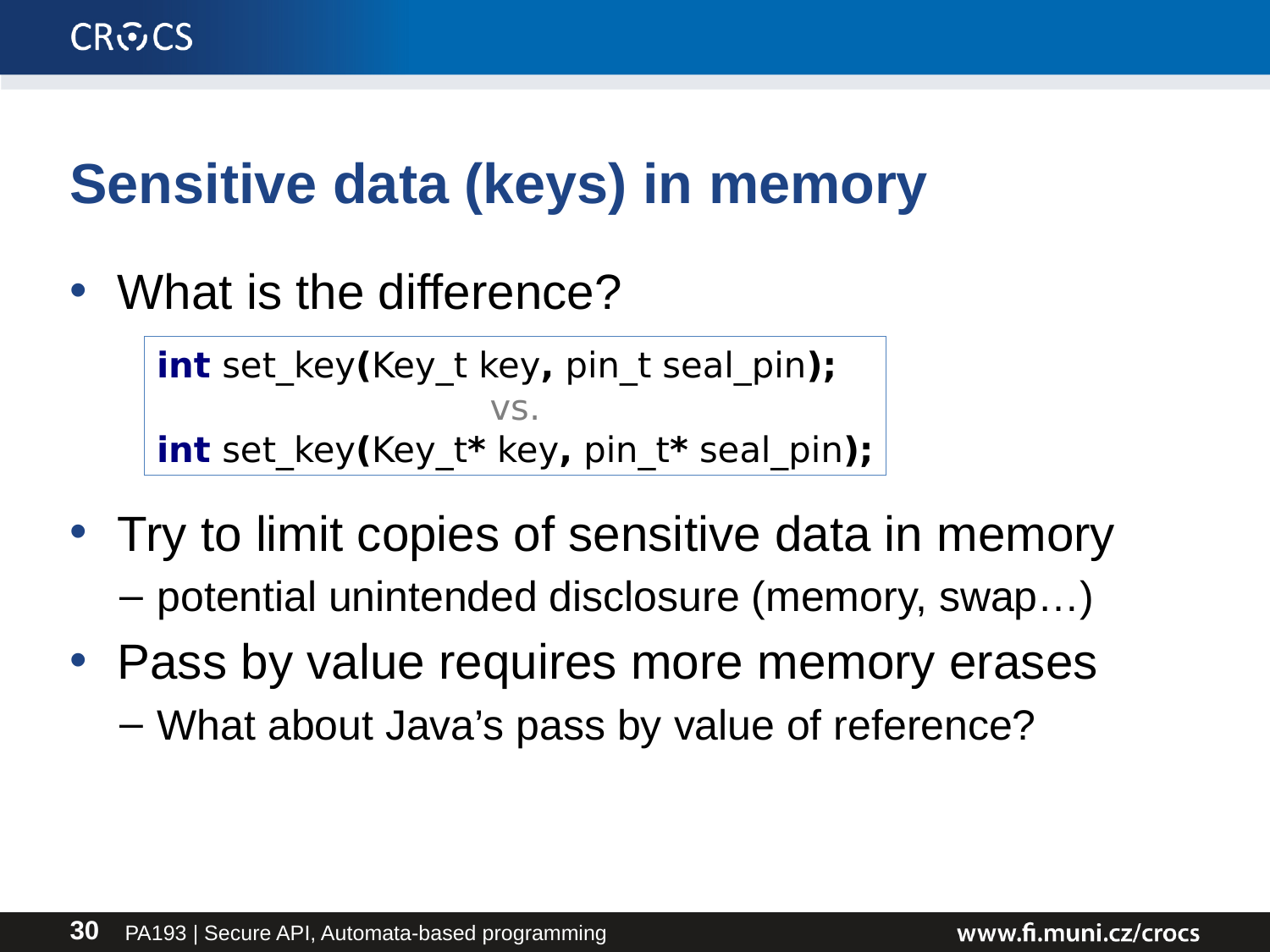

# Sensitive data (keys) in memory
What is the difference?

Try to limit copies of sensitive data in memory
potential unintended disclosure (memory, swap…)
Pass by value requires more memory erases
What about Java’s pass by value of reference?

int set_key(Key_t key, pin_t seal_pin);
vs.
int set_key(Key_t* key, pin_t* seal_pin);
PA193 | Secure API, Automata-based programming
30